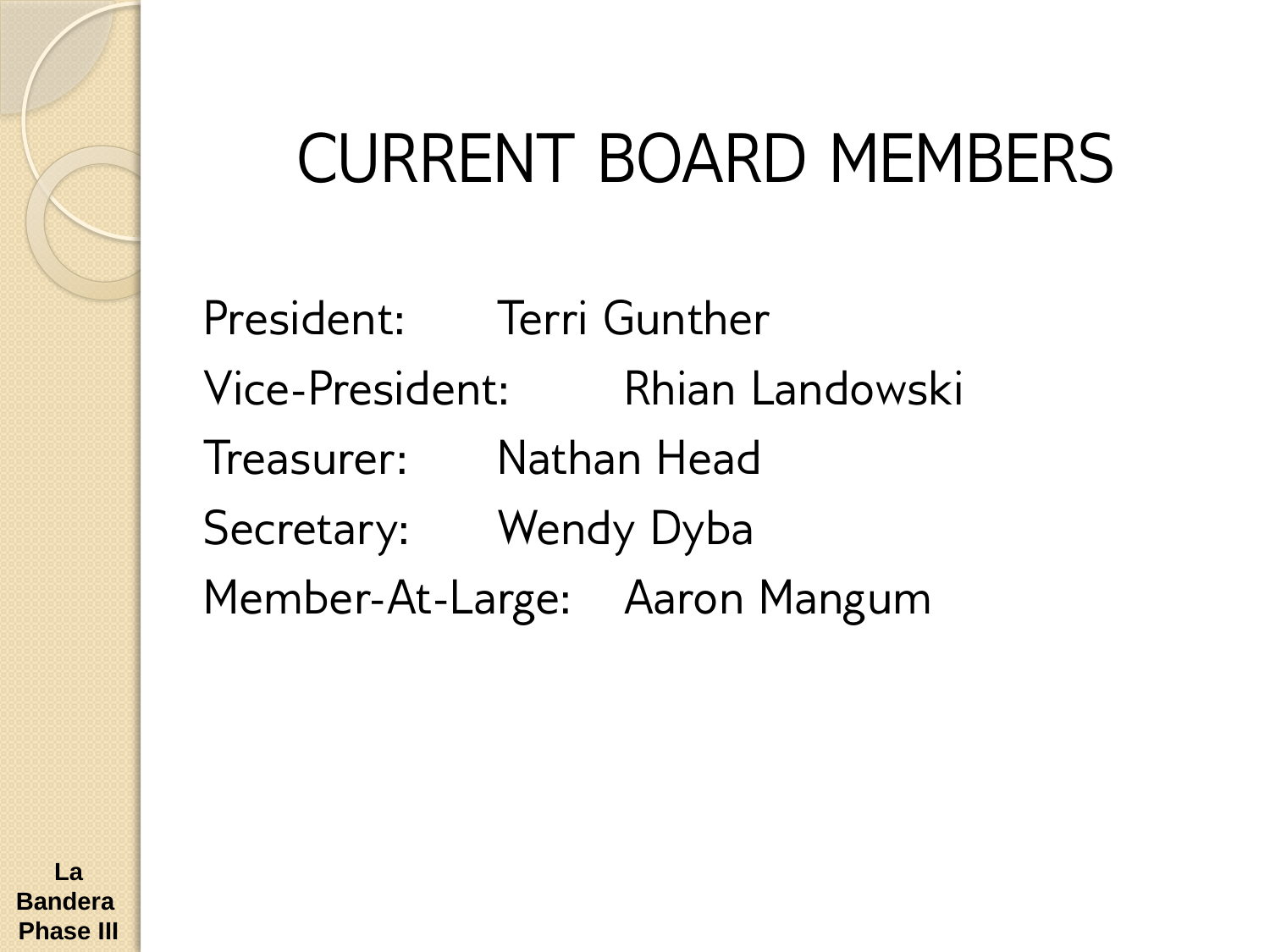

CURRENT BOARD MEMBERS

President: 	Terri Gunther
Vice-President: 	Rhian Landowski
Treasurer: 	Nathan Head
Secretary: 	Wendy Dyba
Member-At-Large: 	Aaron Mangum

La Bandera  Phase III